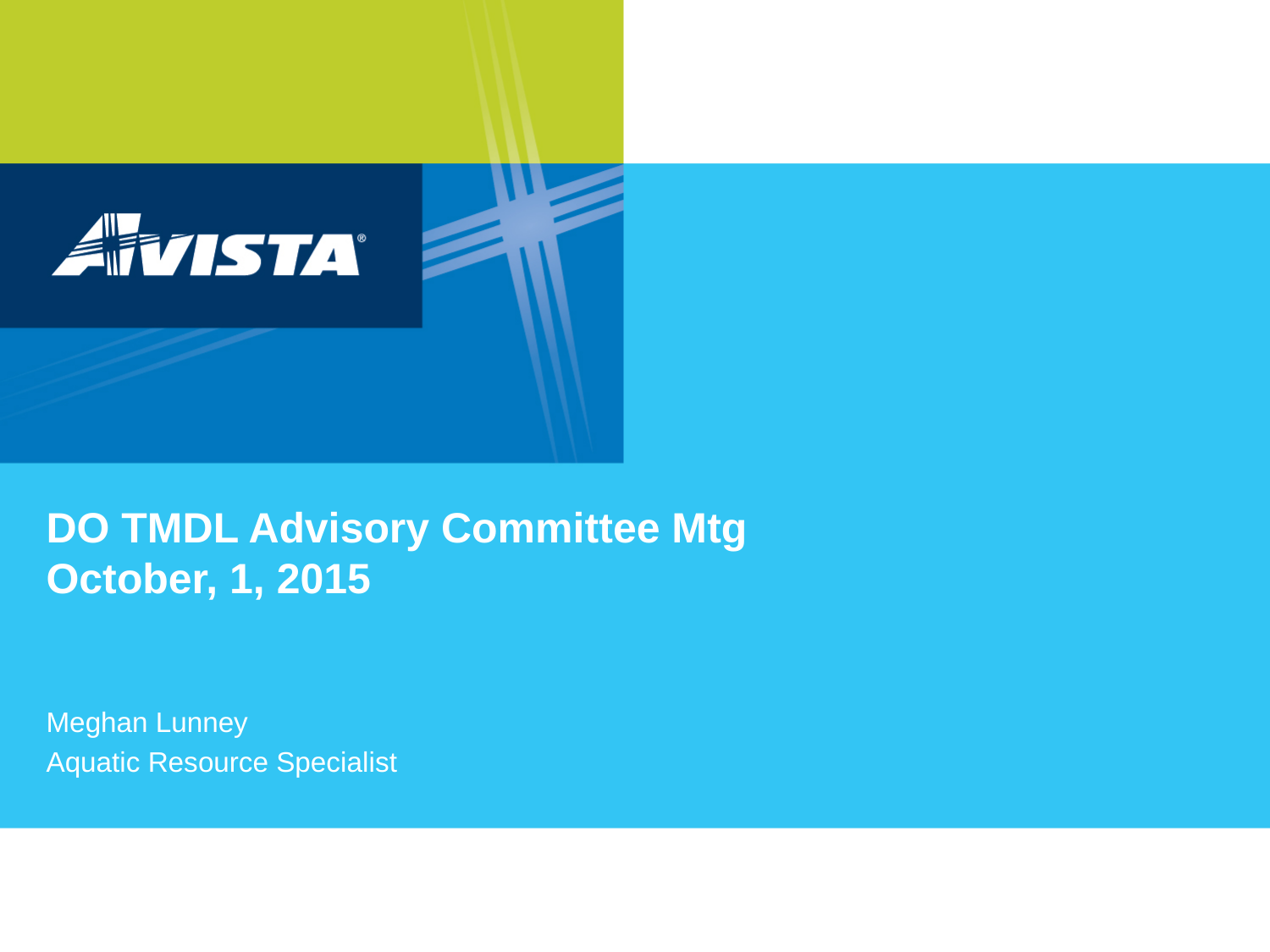

# DO TMDL Advisory Committee Mtg October, 1, 2015
Meghan Lunney
Aquatic Resource Specialist